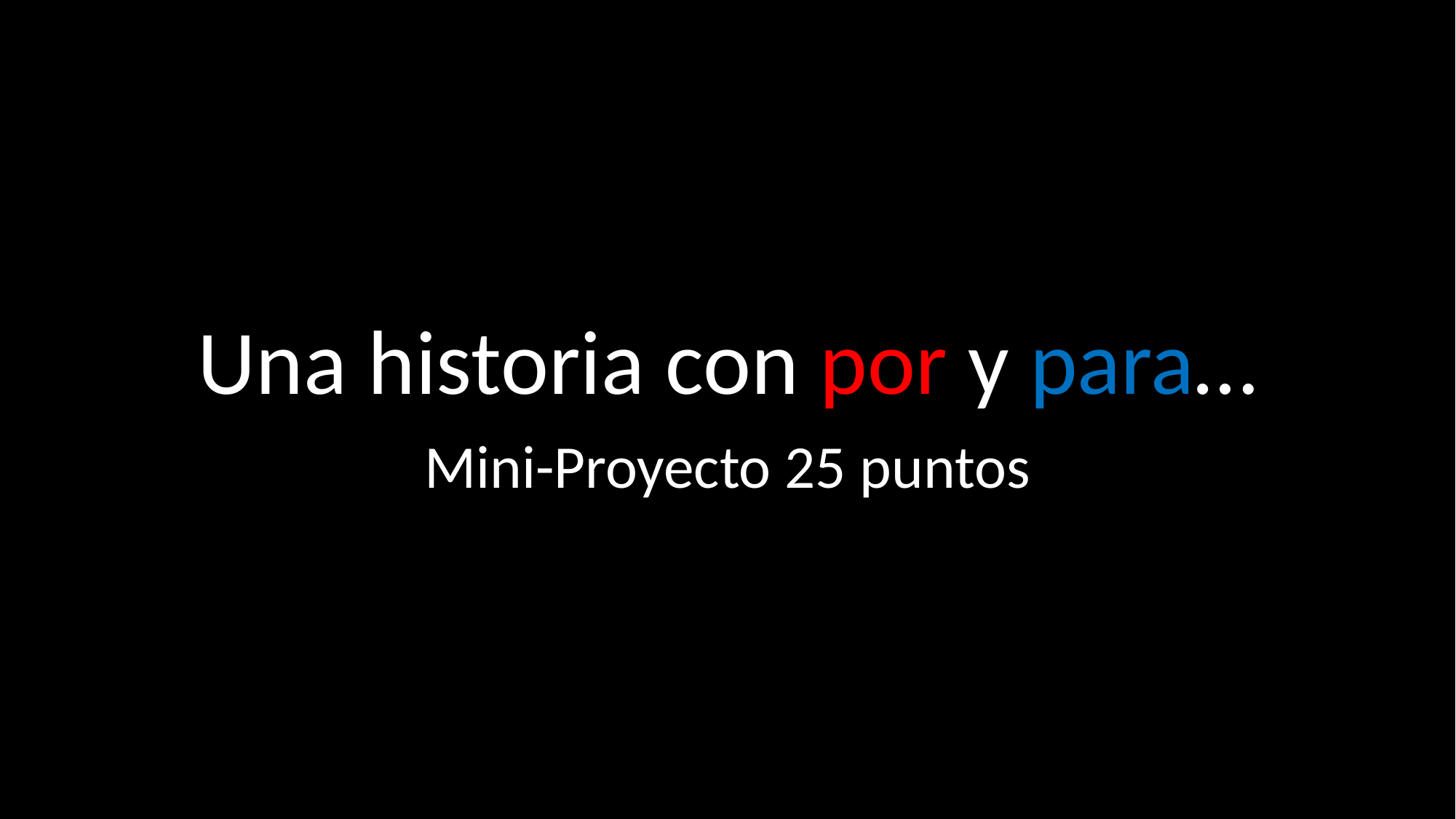

# Una historia con por y para…
Mini-Proyecto 25 puntos